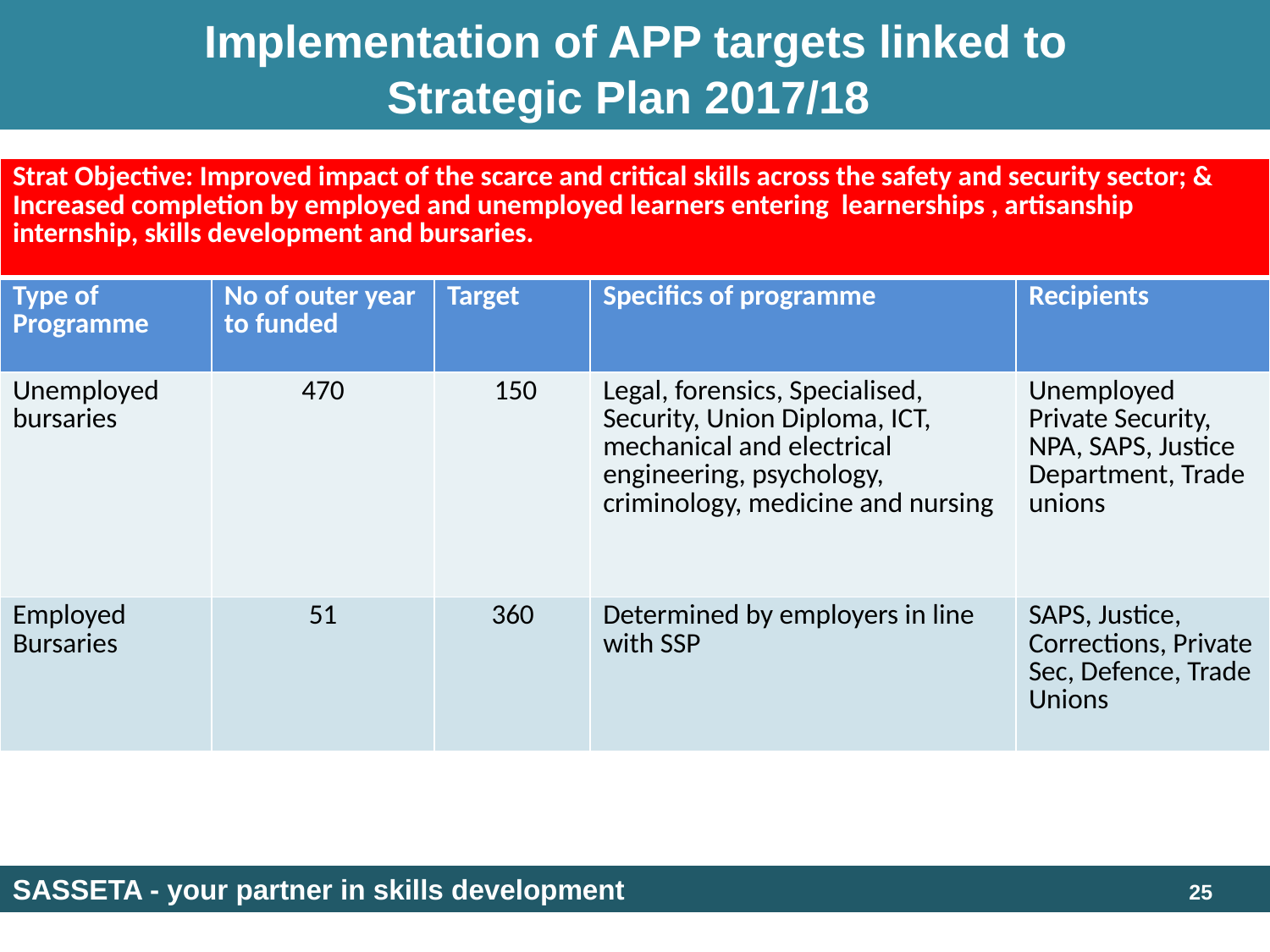

# Implementation of APP targets linked to Strategic Plan 2017/18
| Strat Objective: Improved impact of the scarce and critical skills across the safety and security sector; & Increased completion by employed and unemployed learners entering learnerships , artisanship internship, skills development and bursaries. |  |  |  |  |
| --- | --- | --- | --- | --- |
| Type of Programme | No of outer year to funded | Target | Specifics of programme | Recipients |
| Unemployed bursaries | 470 | 150 | Legal, forensics, Specialised, Security, Union Diploma, ICT, mechanical and electrical engineering, psychology, criminology, medicine and nursing | Unemployed Private Security, NPA, SAPS, Justice Department, Trade unions |
| Employed Bursaries | 51 | 360 | Determined by employers in line with SSP | SAPS, Justice, Corrections, Private Sec, Defence, Trade Unions |
SASSETA - your partner in skills development
25